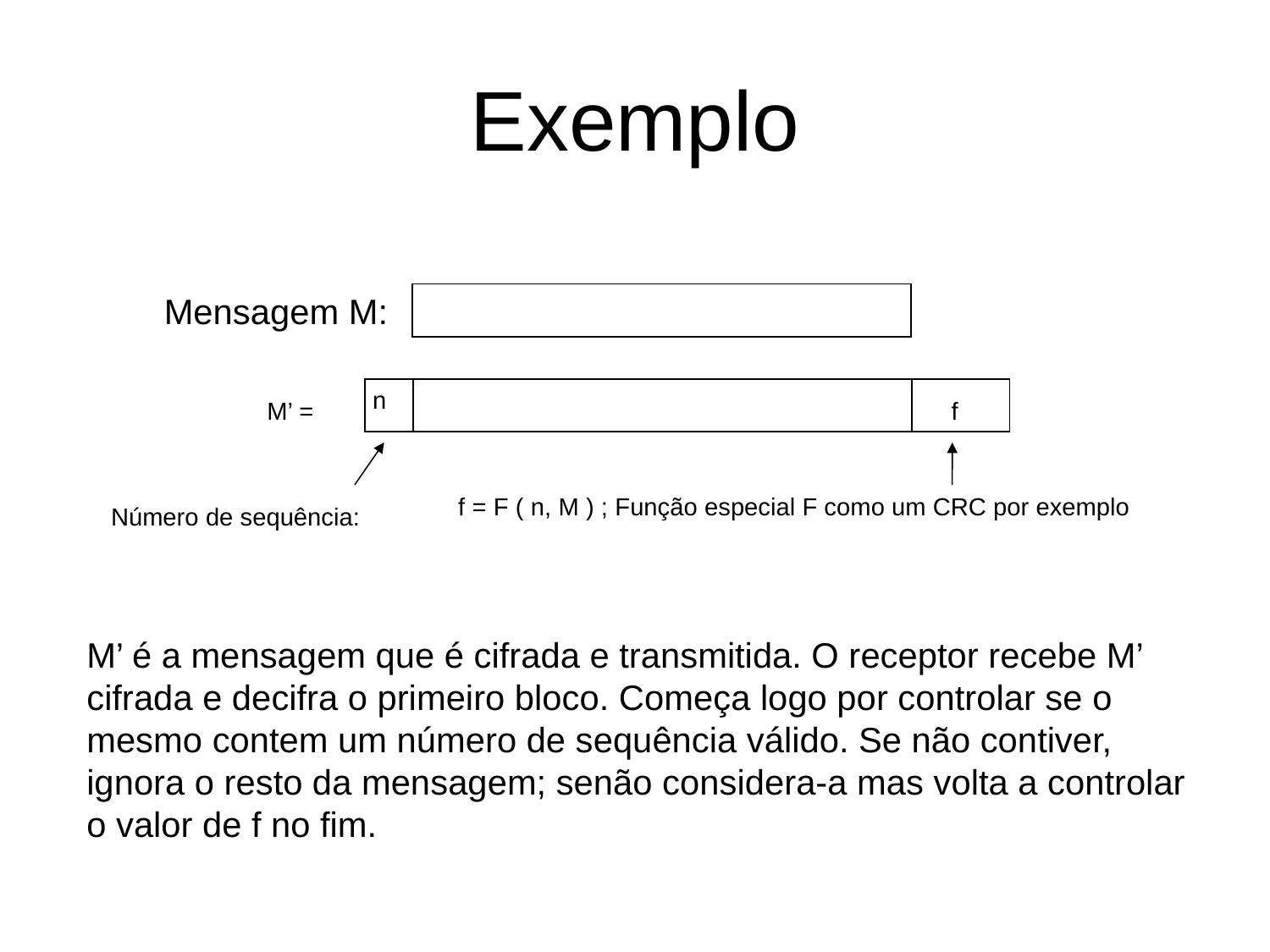

# Exemplo
Mensagem M:

n

M’ =
f

f = F ( n, M ) ; Função especial F como um CRC por exemplo
Número de sequência:
M’ é a mensagem que é cifrada e transmitida. O receptor recebe M’ cifrada e decifra o primeiro bloco. Começa logo por controlar se o mesmo contem um número de sequência válido. Se não contiver, ignora o resto da mensagem; senão considera-a mas volta a controlar o valor de f no fim.